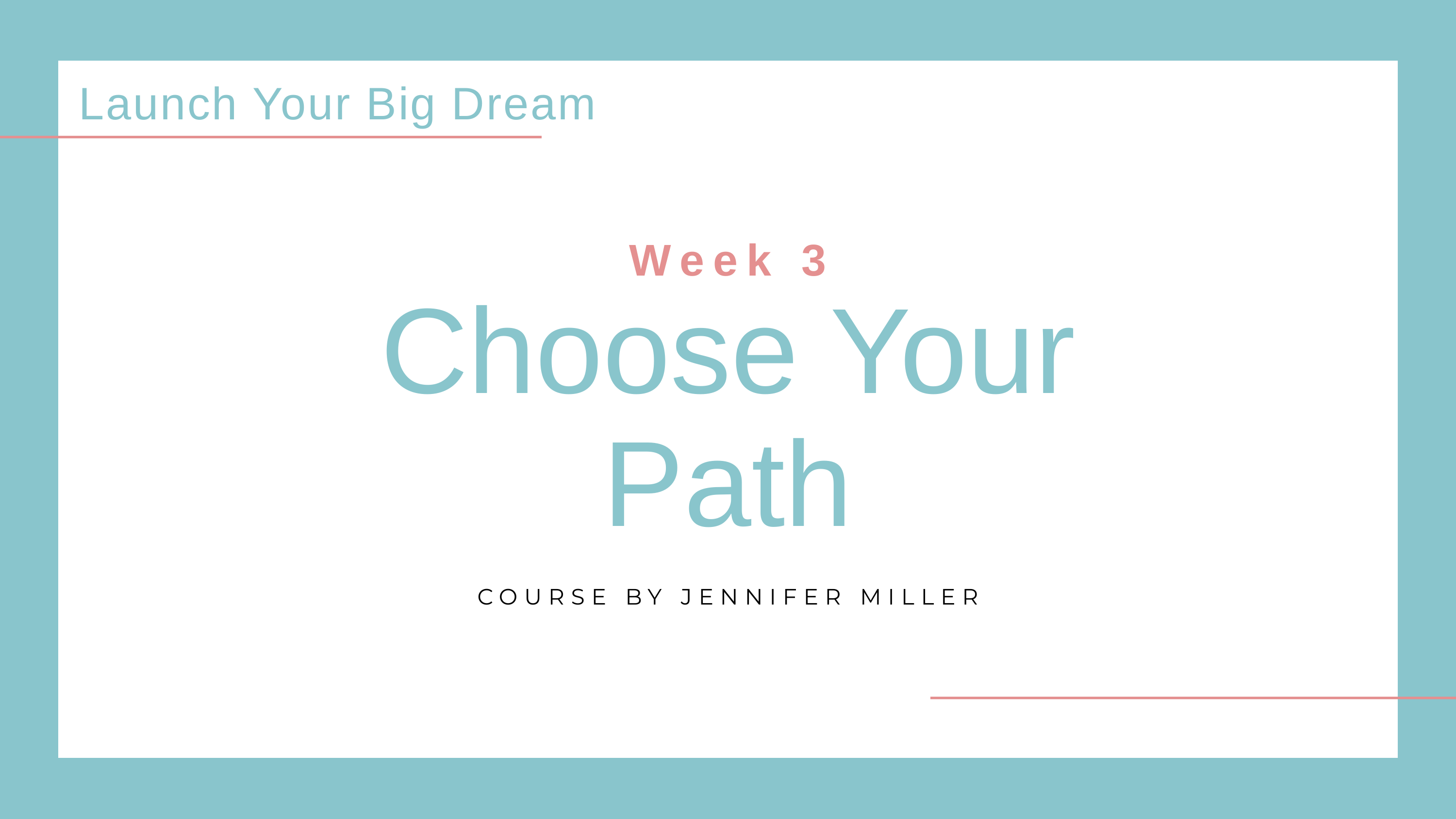

Launch Your Big Dream

Week 3
Choose Your Path
COURSE BY JENNIFER MILLER